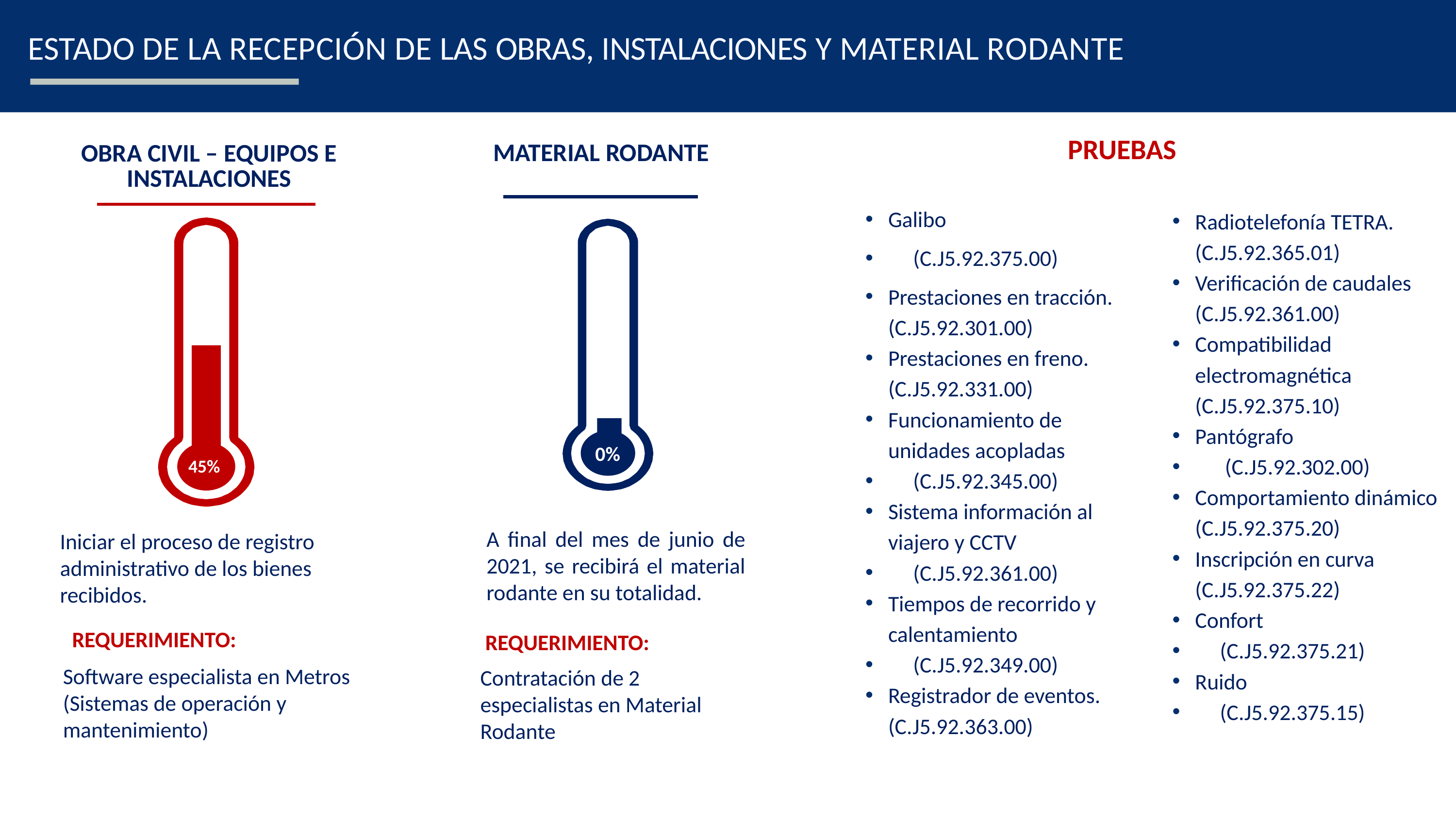

# ESTADO DE LA RECEPCIÓN DE LAS OBRAS, INSTALACIONES Y MATERIAL RODANTE
PRUEBAS
MATERIAL RODANTE
OBRA CIVIL – EQUIPOS E INSTALACIONES
Galibo
     (C.J5.92.375.00)
Prestaciones en tracción. (C.J5.92.301.00)
Prestaciones en freno. (C.J5.92.331.00)
Funcionamiento de unidades acopladas
     (C.J5.92.345.00)
Sistema información al viajero y CCTV
     (C.J5.92.361.00)
Tiempos de recorrido y calentamiento
     (C.J5.92.349.00)
Registrador de eventos. (C.J5.92.363.00)
Radiotelefonía TETRA. (C.J5.92.365.01)
Verificación de caudales (C.J5.92.361.00)
Compatibilidad electromagnética (C.J5.92.375.10)
Pantógrafo
      (C.J5.92.302.00)
Comportamiento dinámico (C.J5.92.375.20)
Inscripción en curva (C.J5.92.375.22)
Confort
     (C.J5.92.375.21)
Ruido
     (C.J5.92.375.15)

0%
45%
A final del mes de junio de 2021, se recibirá el material rodante en su totalidad.
Iniciar el proceso de registro administrativo de los bienes recibidos.
REQUERIMIENTO:
REQUERIMIENTO:
Software especialista en Metros
(Sistemas de operación y mantenimiento)
Contratación de 2 especialistas en Material Rodante